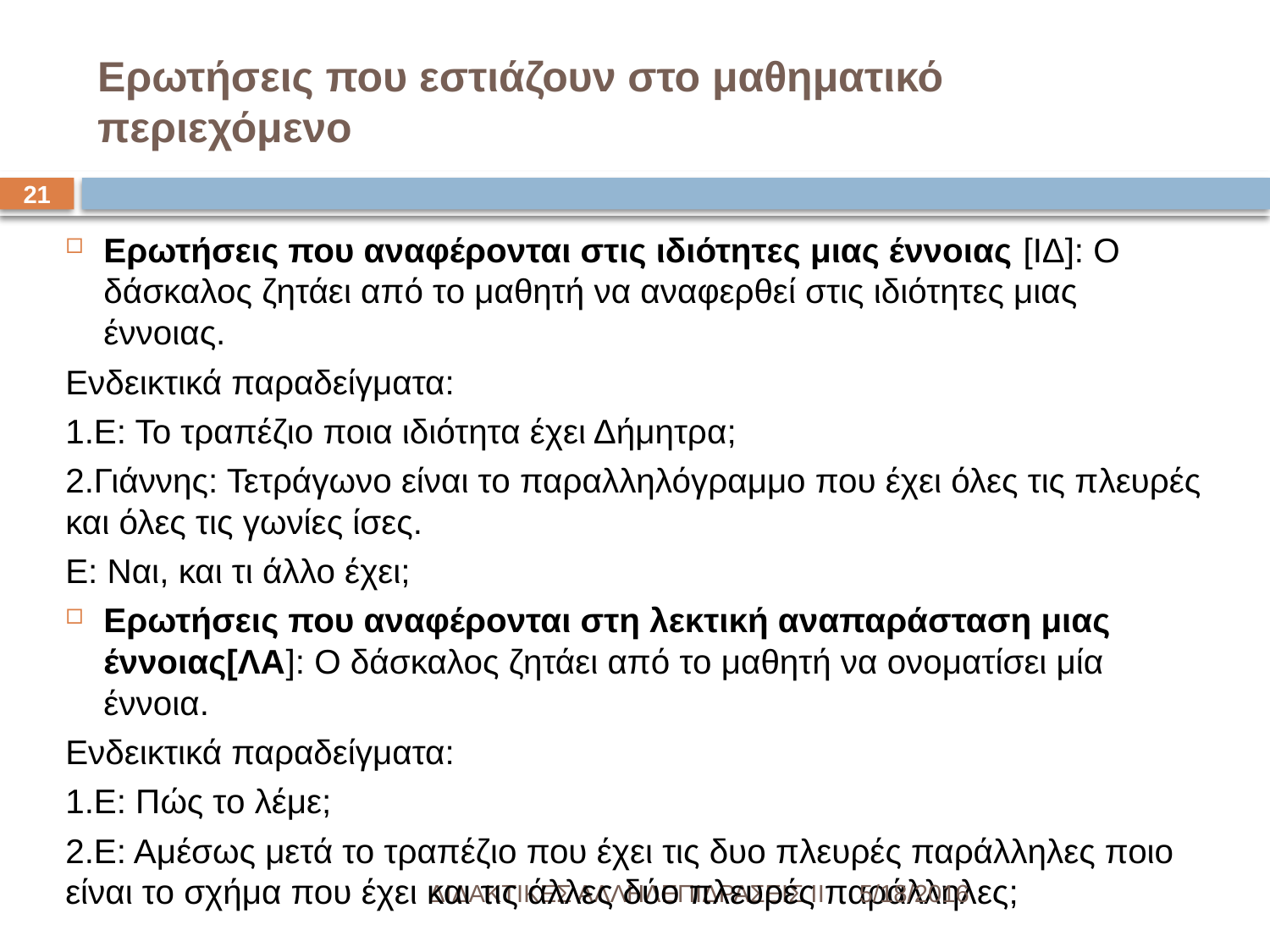

# Ερωτήσεις που εστιάζουν στο μαθηματικό περιεχόμενο
21
Ερωτήσεις που αναφέρονται στις ιδιότητες μιας έννοιας [ΙΔ]: Ο δάσκαλος ζητάει από το μαθητή να αναφερθεί στις ιδιότητες μιας έννοιας.
Ενδεικτικά παραδείγματα:
1.Ε: Το τραπέζιο ποια ιδιότητα έχει Δήμητρα;
2.Γιάννης: Τετράγωνο είναι το παραλληλόγραμμο που έχει όλες τις πλευρές και όλες τις γωνίες ίσες.
Ε: Ναι, και τι άλλο έχει;
Ερωτήσεις που αναφέρονται στη λεκτική αναπαράσταση μιας έννοιας[ΛΑ]: Ο δάσκαλος ζητάει από το μαθητή να ονοματίσει μία έννοια.
Ενδεικτικά παραδείγματα:
1.Ε: Πώς το λέμε;
2.Ε: Αμέσως μετά το τραπέζιο που έχει τις δυο πλευρές παράλληλες ποιο είναι το σχήμα που έχει και τις άλλες δύο πλευρές παράλληλες;
ΔΙΔΑΚΤΙΚΕΣ ΑΛΛΗΛΕΠΙΔΡΑΣΕΙΣ ΙΙ
5/18/2016